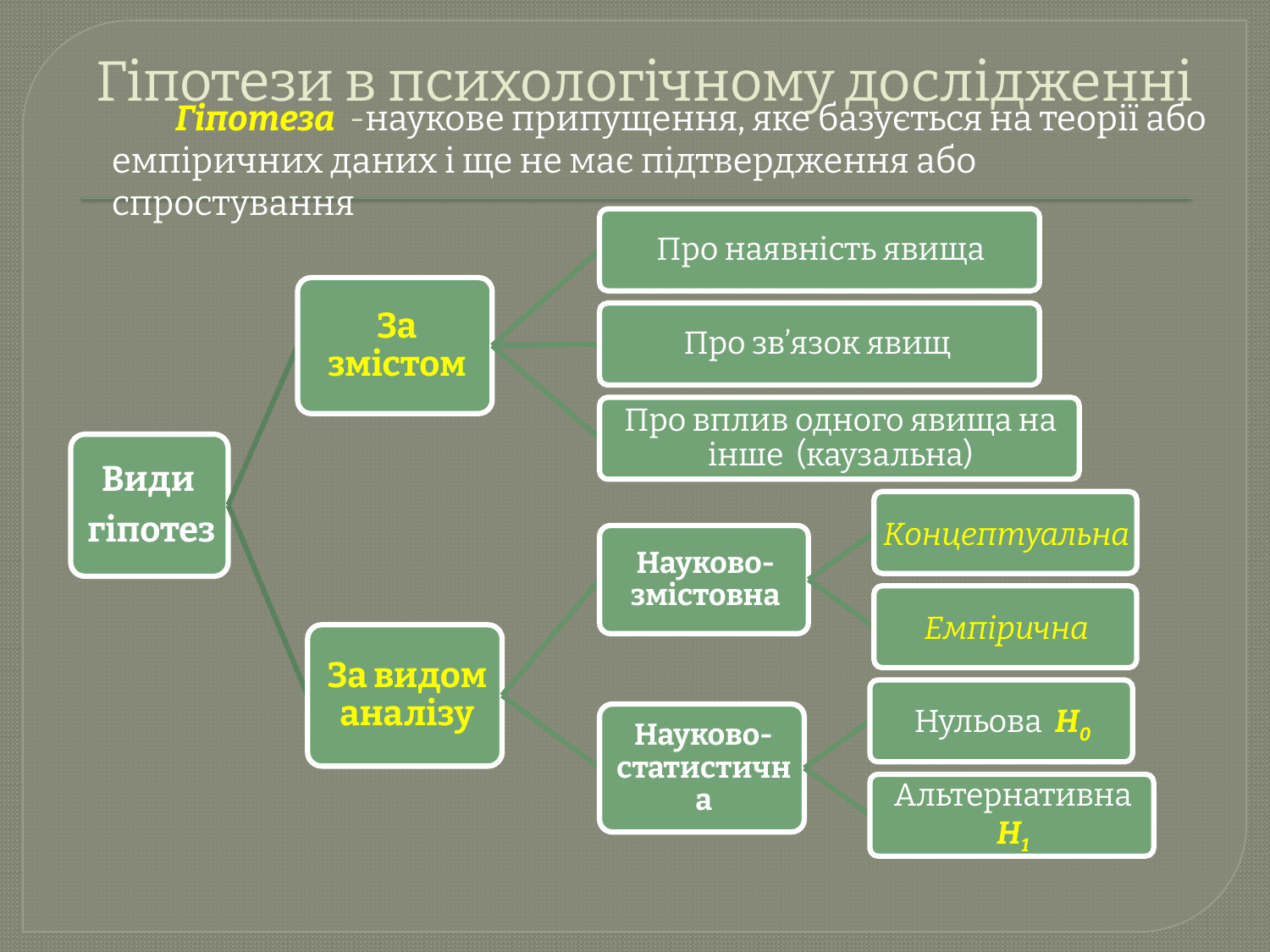

# Гіпотези в психологічному дослідженні
Гіпотеза  -наукове припущення, яке базується на теорії або емпіричних даних і ще не має підтвердження або спростування
Види
гіпотез

За змістом

Про наявність явища

Про зв’язок явищ

Про вплив одного явища на інше  (каузальна)

За видом аналізу

Науково-змістовна

Концептуальна

Емпірична

Науково-статистична

Нульова  H0

Альтернативна H1